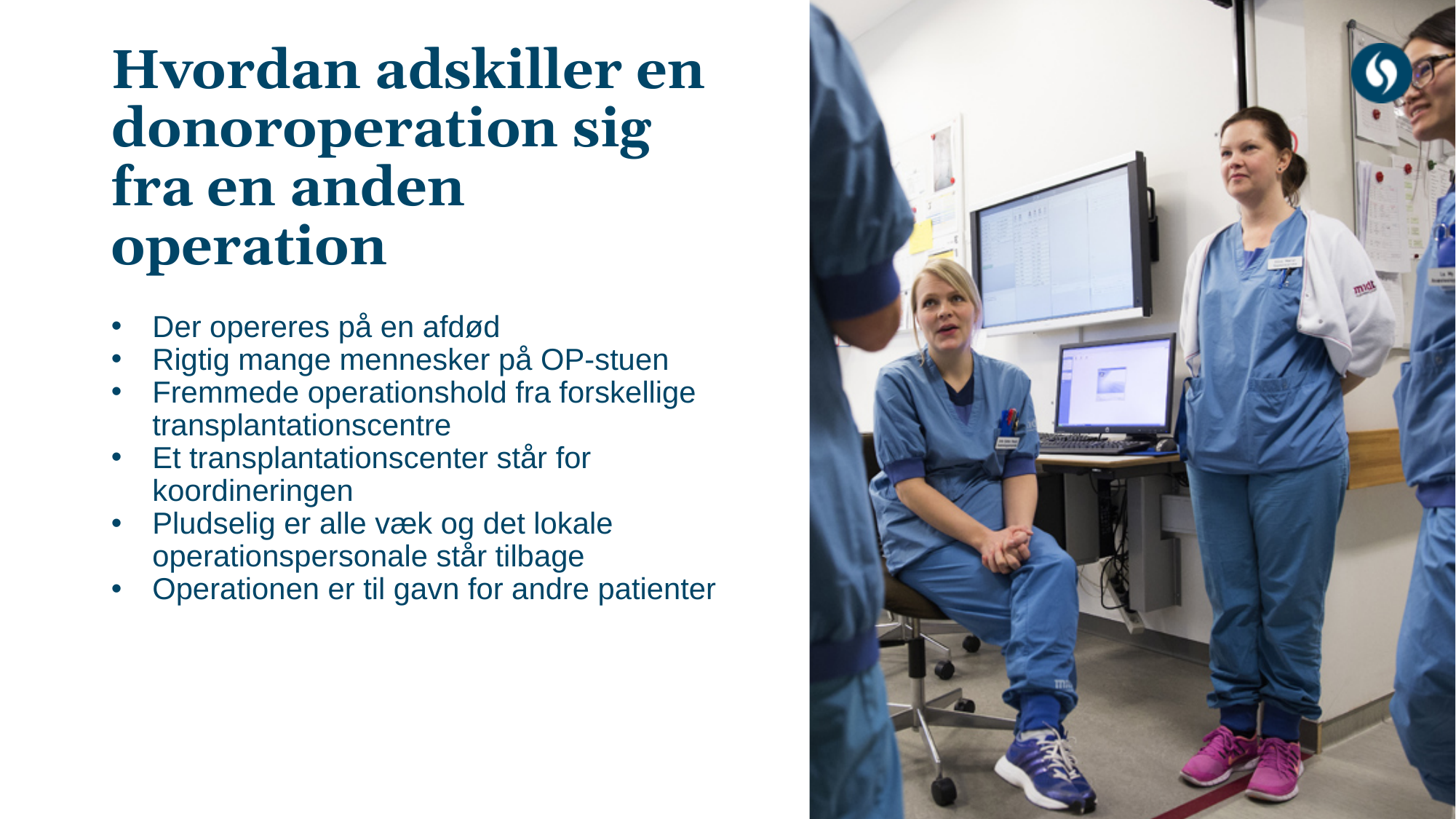

# Hvordan adskiller en donoroperation sig fra en anden operation
Der opereres på en afdød
Rigtig mange mennesker på OP-stuen
Fremmede operationshold fra forskellige transplantationscentre
Et transplantationscenter står for koordineringen
Pludselig er alle væk og det lokale operationspersonale står tilbage
Operationen er til gavn for andre patienter